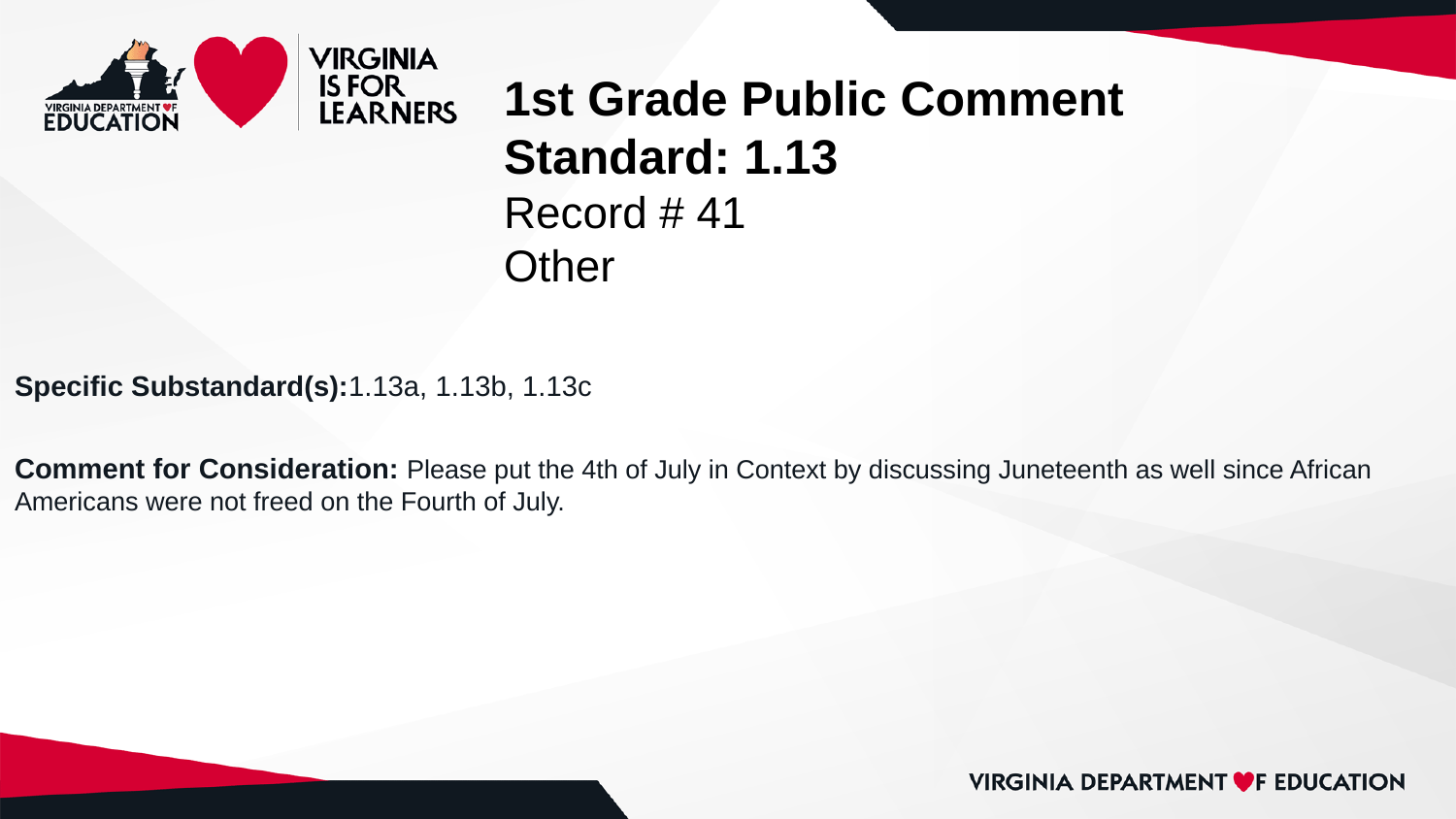

# 1st Grade Public Comment
Standard: 1.13
Record # 41
Other

Specific Substandard(s):1.13a, 1.13b, 1.13c

Comment for Consideration: Please put the 4th of July in Context by discussing Juneteenth as well since African Americans were not freed on the Fourth of July.